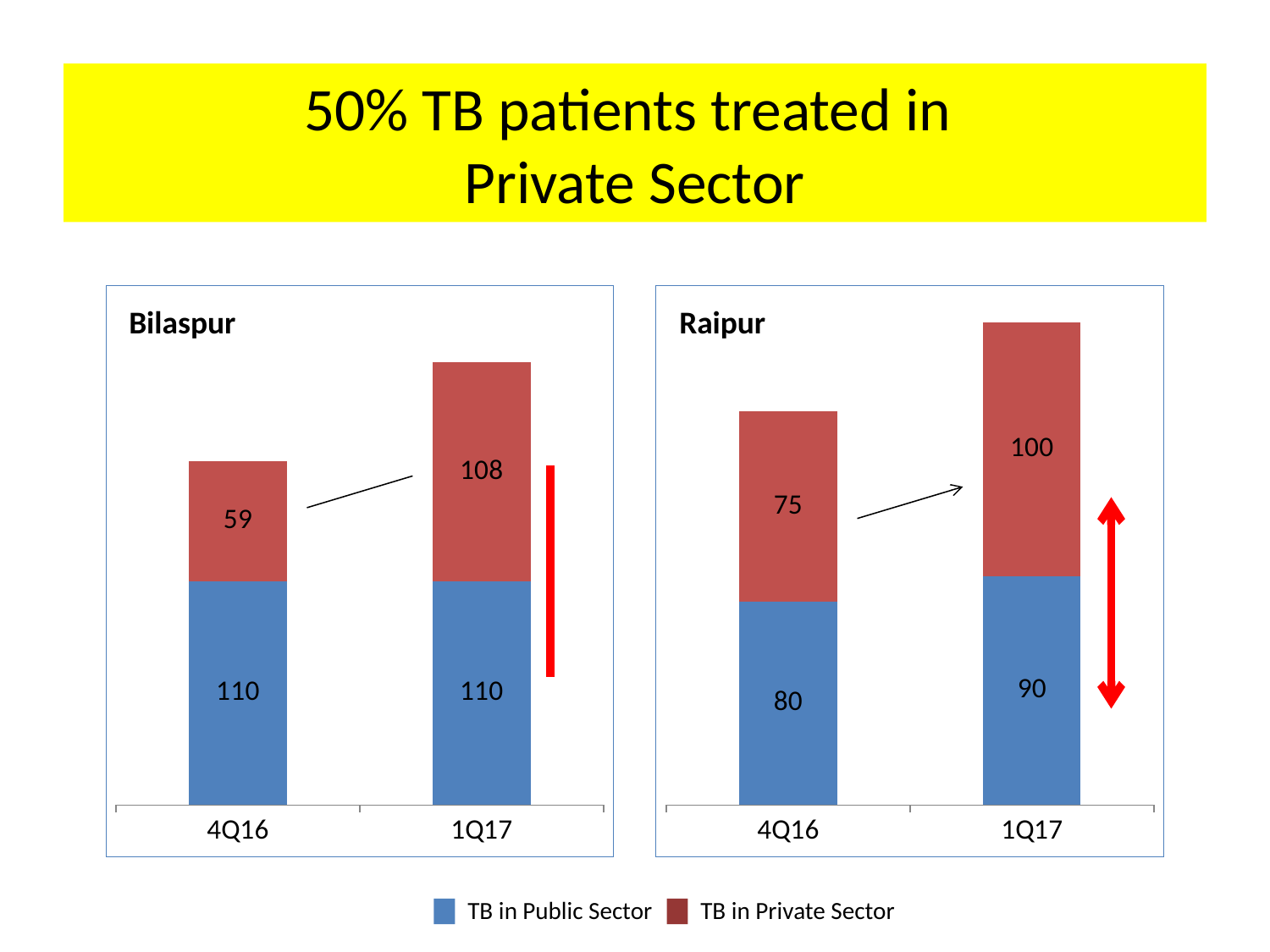

# 50% TB patients treated in Private Sector

### Chart

| Category | TB in Public Sector | TB in Private Sector |
|---|---|---|
| 4Q16 | 110.0 | 59.0 |
| 1Q17 | 110.0 | 108.0 |

### Chart

| Category | TB in Public Sector | TB in Private Sector |
|---|---|---|
| 4Q16 | 80.0 | 75.0 |
| 1Q17 | 90.0 | 100.0 |
Bilaspur
Raipur
TB in Public Sector
TB in Private Sector